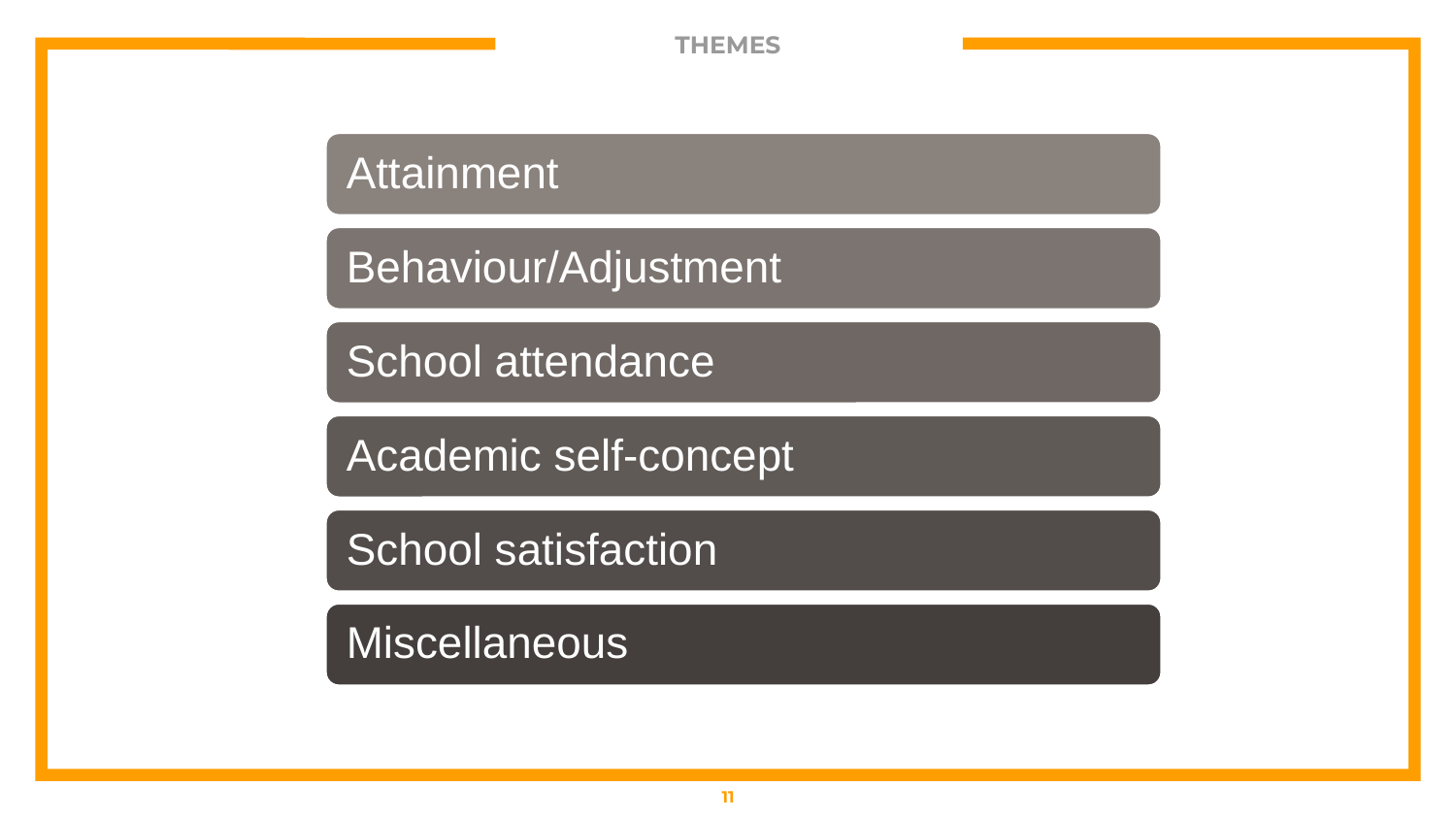

# THEMES
Attainment
Behaviour/Adjustment
School attendance
Academic self-concept
School satisfaction
Miscellaneous
11